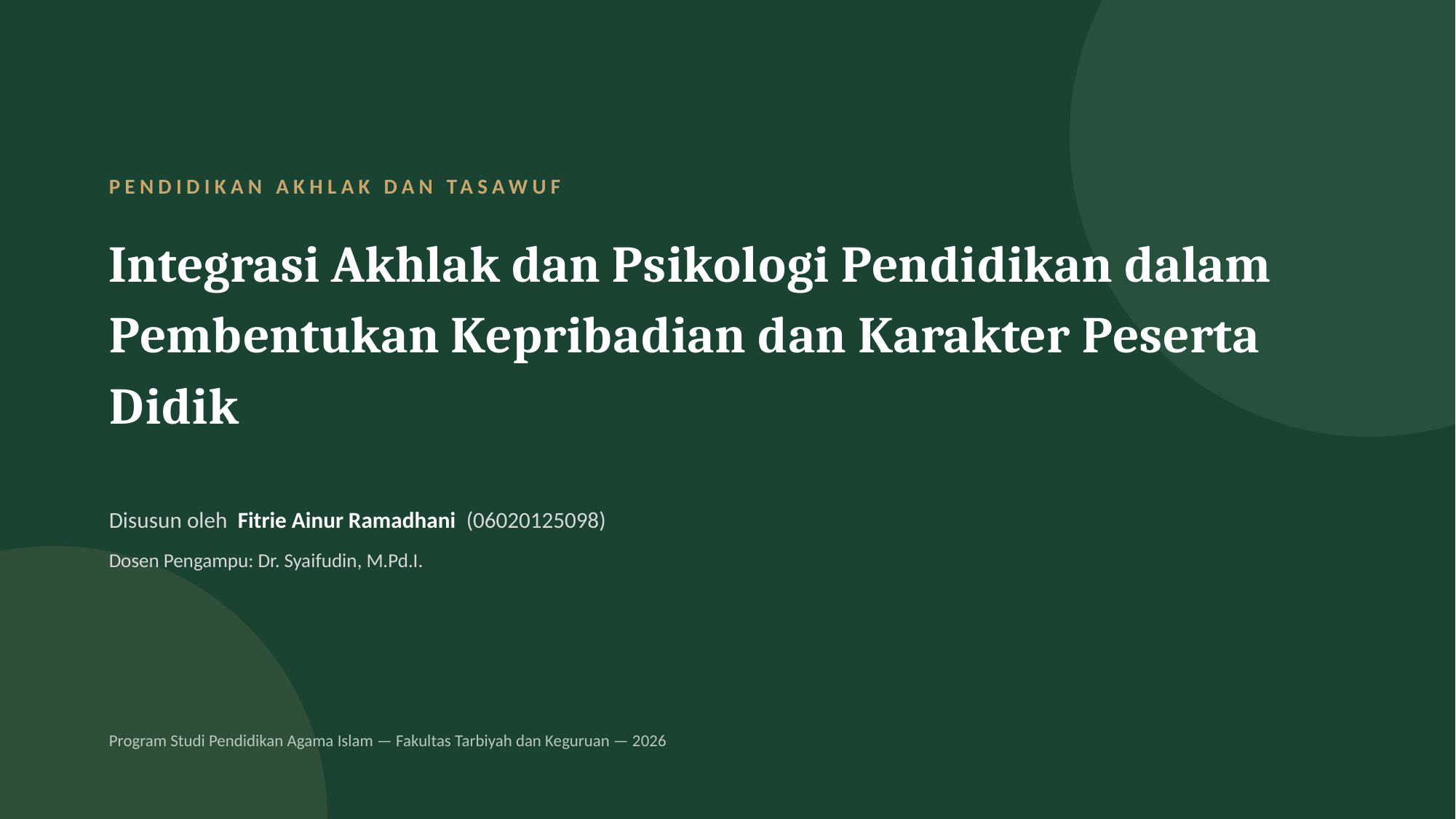

PENDIDIKAN AKHLAK DAN TASAWUF
Integrasi Akhlak dan Psikologi Pendidikan dalam
Pembentukan Kepribadian dan Karakter Peserta Didik
Disusun oleh  Fitrie Ainur Ramadhani  (06020125098)
Dosen Pengampu: Dr. Syaifudin, M.Pd.I.

Program Studi Pendidikan Agama Islam — Fakultas Tarbiyah dan Keguruan — 2026